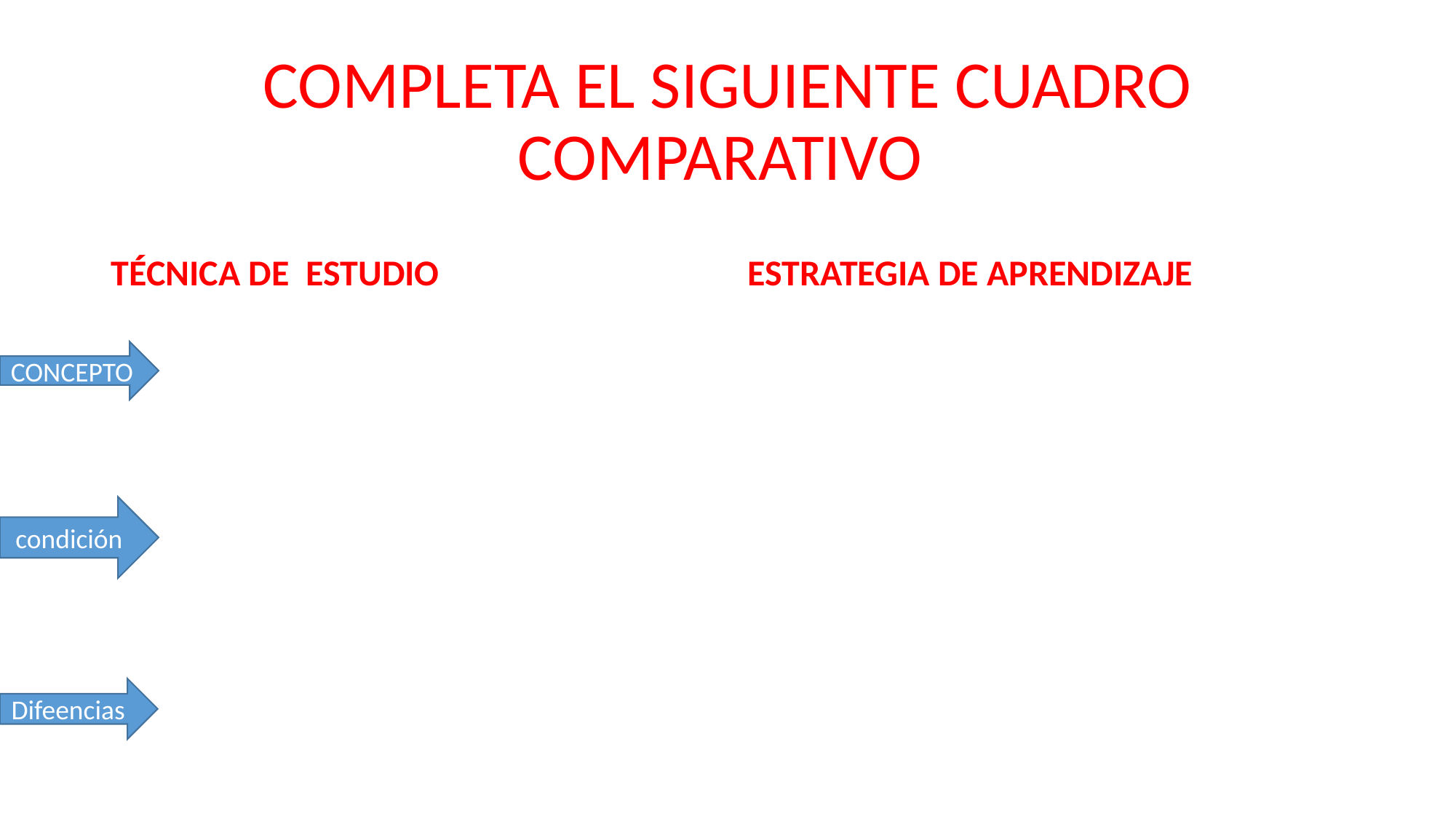

# COMPLETA EL SIGUIENTE CUADRO COMPARATIVO
TÉCNICA DE  ESTUDIO
ESTRATEGIA DE APRENDIZAJE

CONCEPTO
condición
Difeencias